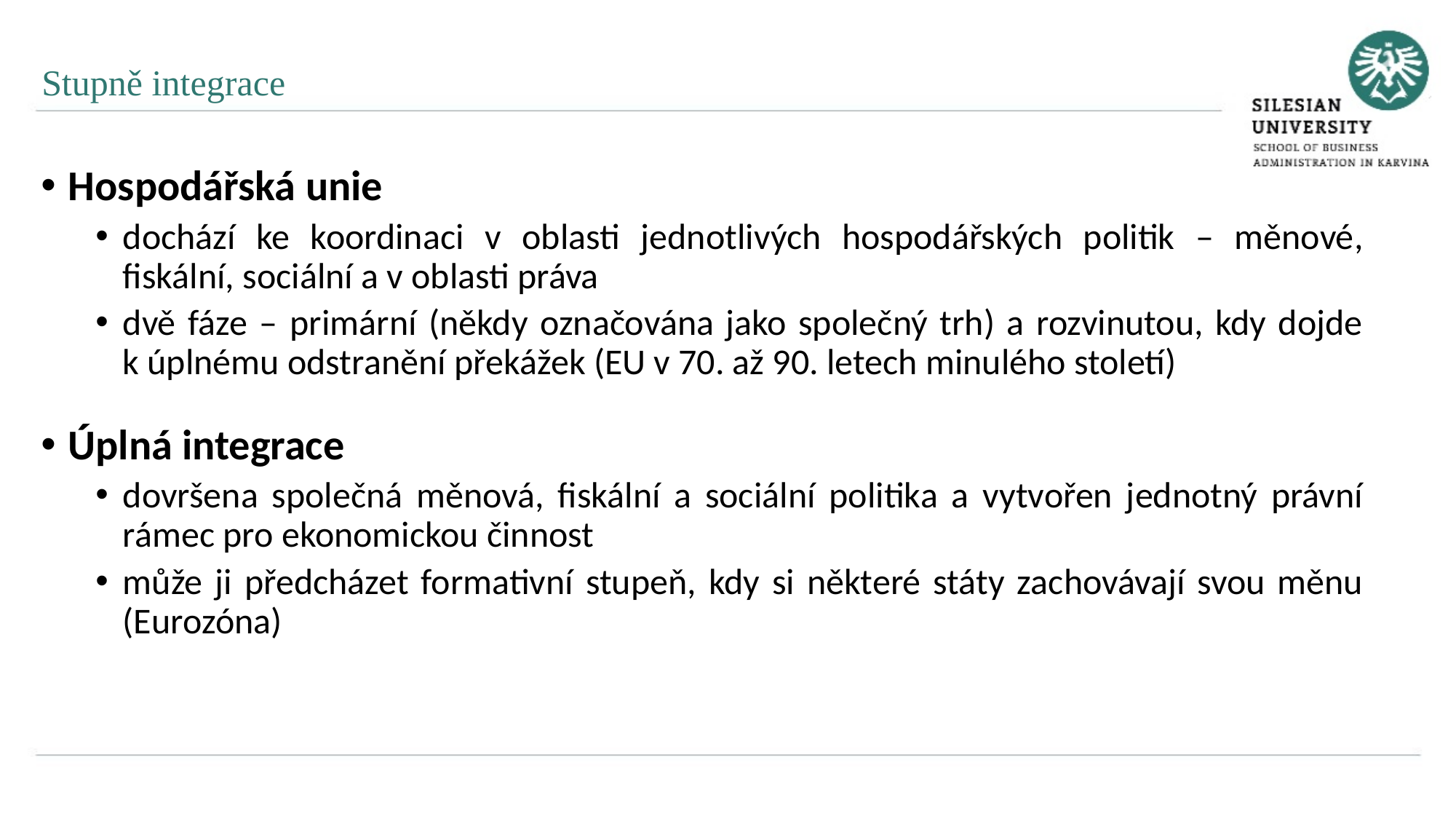

Stupně integrace
Hospodářská unie
dochází ke koordinaci v oblasti jednotlivých hospodářských politik – měnové, fiskální, sociální a v oblasti práva
dvě fáze – primární (někdy označována jako společný trh) a rozvinutou, kdy dojde k úplnému odstranění překážek (EU v 70. až 90. letech minulého století)

Úplná integrace
dovršena společná měnová, fiskální a sociální politika a vytvořen jednotný právní rámec pro ekonomickou činnost
může ji předcházet formativní stupeň, kdy si některé státy zachovávají svou měnu (Eurozóna)